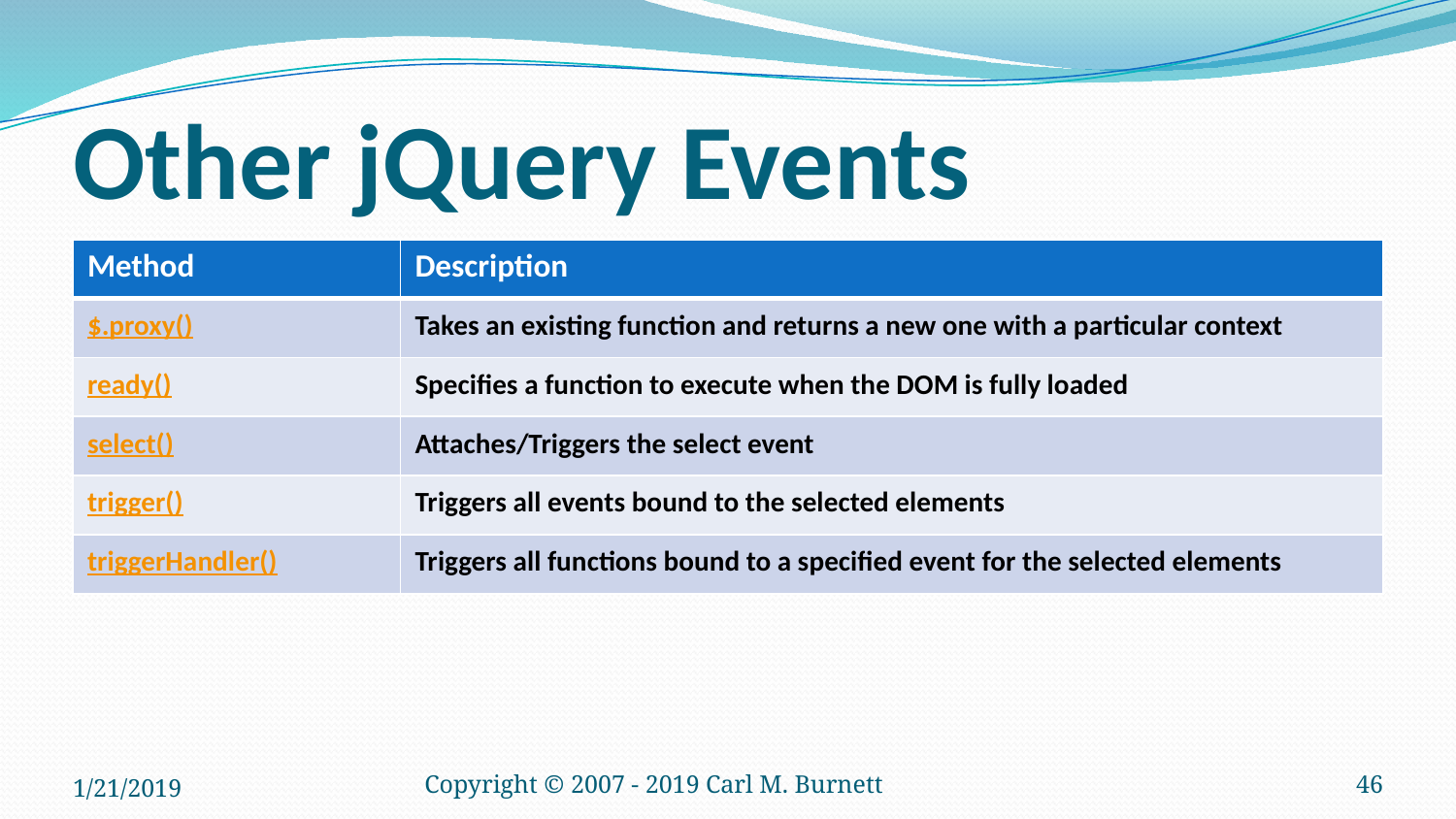

# Other jQuery Events
| Method | Description |
| --- | --- |
| $.proxy() | Takes an existing function and returns a new one with a particular context |
| ready() | Specifies a function to execute when the DOM is fully loaded |
| select() | Attaches/Triggers the select event |
| trigger() | Triggers all events bound to the selected elements |
| triggerHandler() | Triggers all functions bound to a specified event for the selected elements |
1/21/2019
Copyright © 2007 - 2019 Carl M. Burnett
46